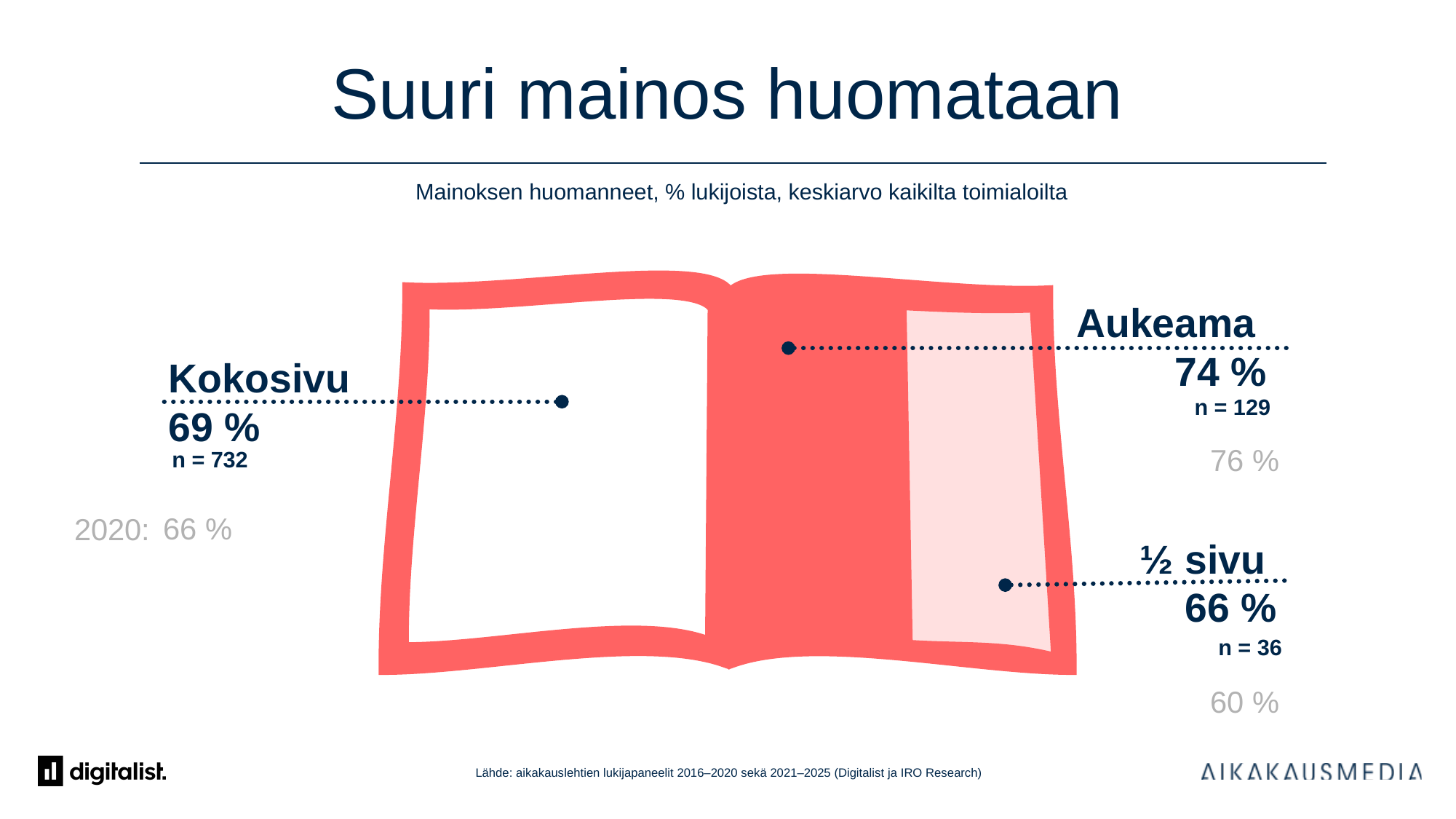

# Suuri mainos huomataan
Mainoksen huomanneet, % lukijoista, keskiarvo kaikilta toimialoilta

Aukeama
74 %
Kokosivu
69 %
n = 732
n = 129
76 %
66 %
2020:
½ sivu
66 %
n = 36
60 %
Lähde: aikakauslehtien lukijapaneelit 2016–2020 sekä 2021–2025 (Digitalist ja IRO Research)